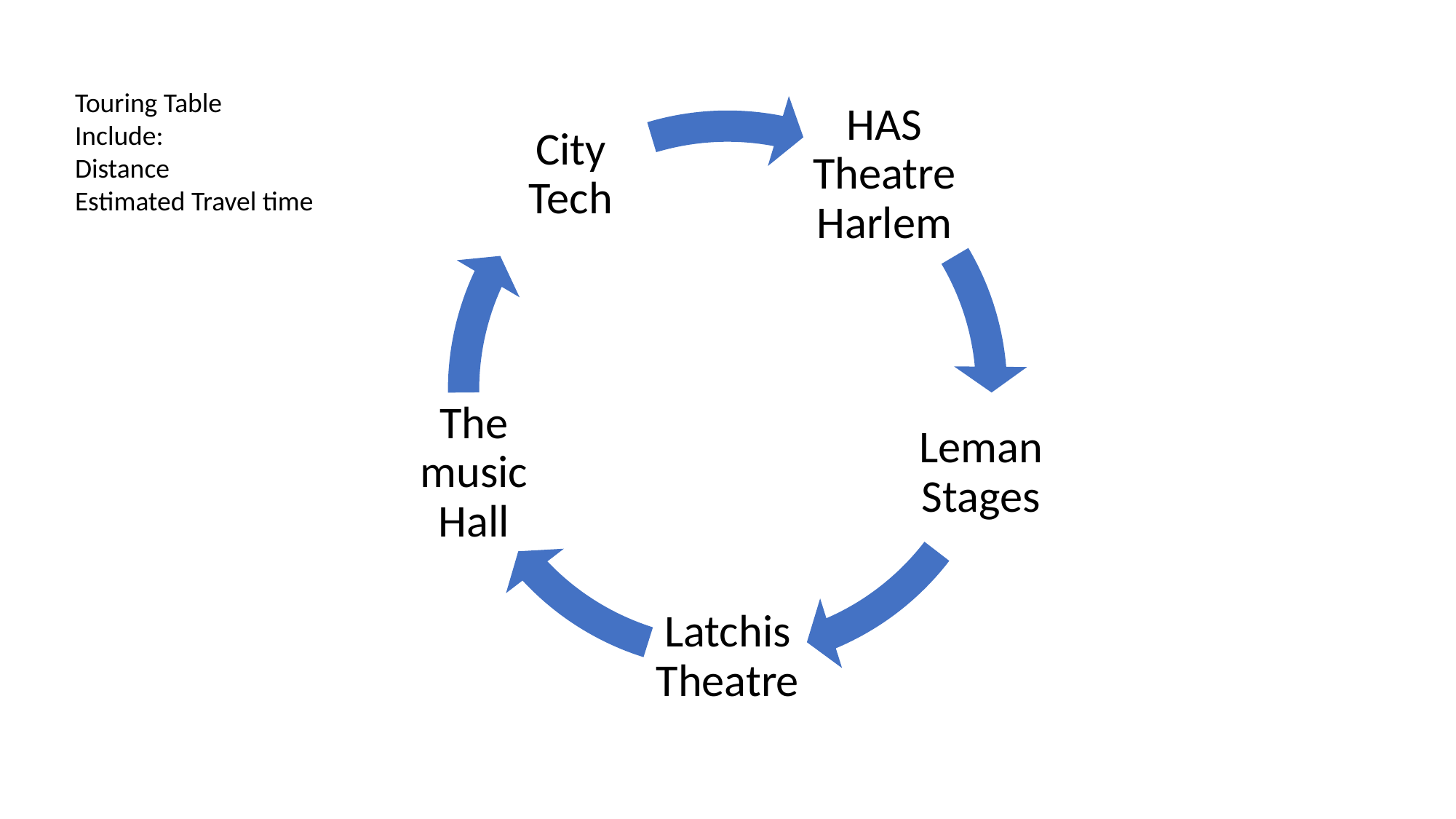

Touring Table
Include:
Distance
Estimated Travel time
HAS Theatre Harlem
Leman Stages
Latchis Theatre
The music Hall
City Tech